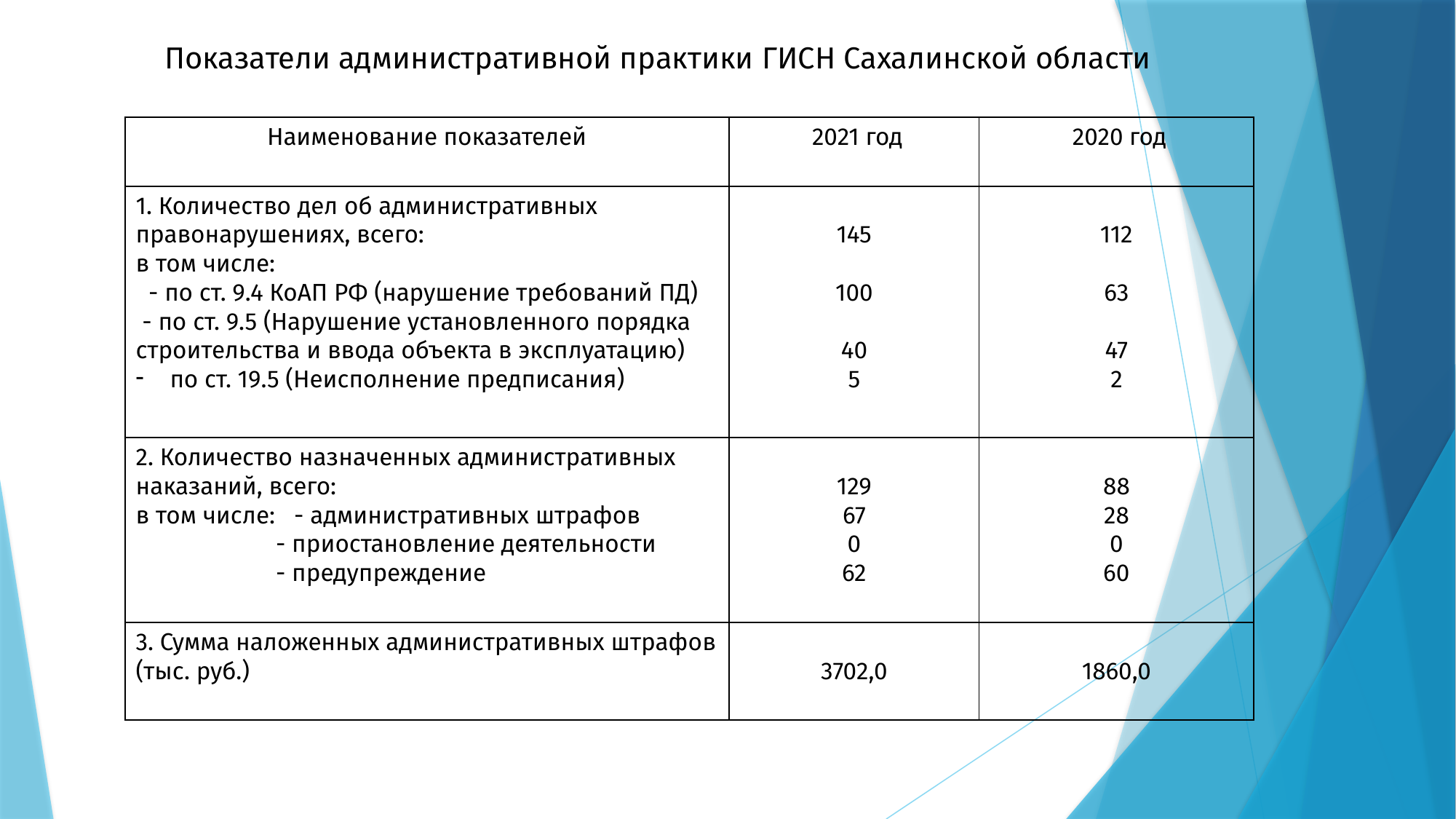

# Показатели административной практики ГИСН Сахалинской области
| Наименование показателей | 2021 год | 2020 год |
| --- | --- | --- |
| 1. Количество дел об административных правонарушениях, всего: в том числе: - по ст. 9.4 КоАП РФ (нарушение требований ПД) - по ст. 9.5 (Нарушение установленного порядка строительства и ввода объекта в эксплуатацию) по ст. 19.5 (Неисполнение предписания) | 145 100 40 5 | 112 63 47 2 |
| 2. Количество назначенных административных наказаний, всего: в том числе: - административных штрафов - приостановление деятельности - предупреждение | 129 67 0 62 | 88 28 0 60 |
| 3. Сумма наложенных административных штрафов (тыс. руб.) | 3702,0 | 1860,0 |